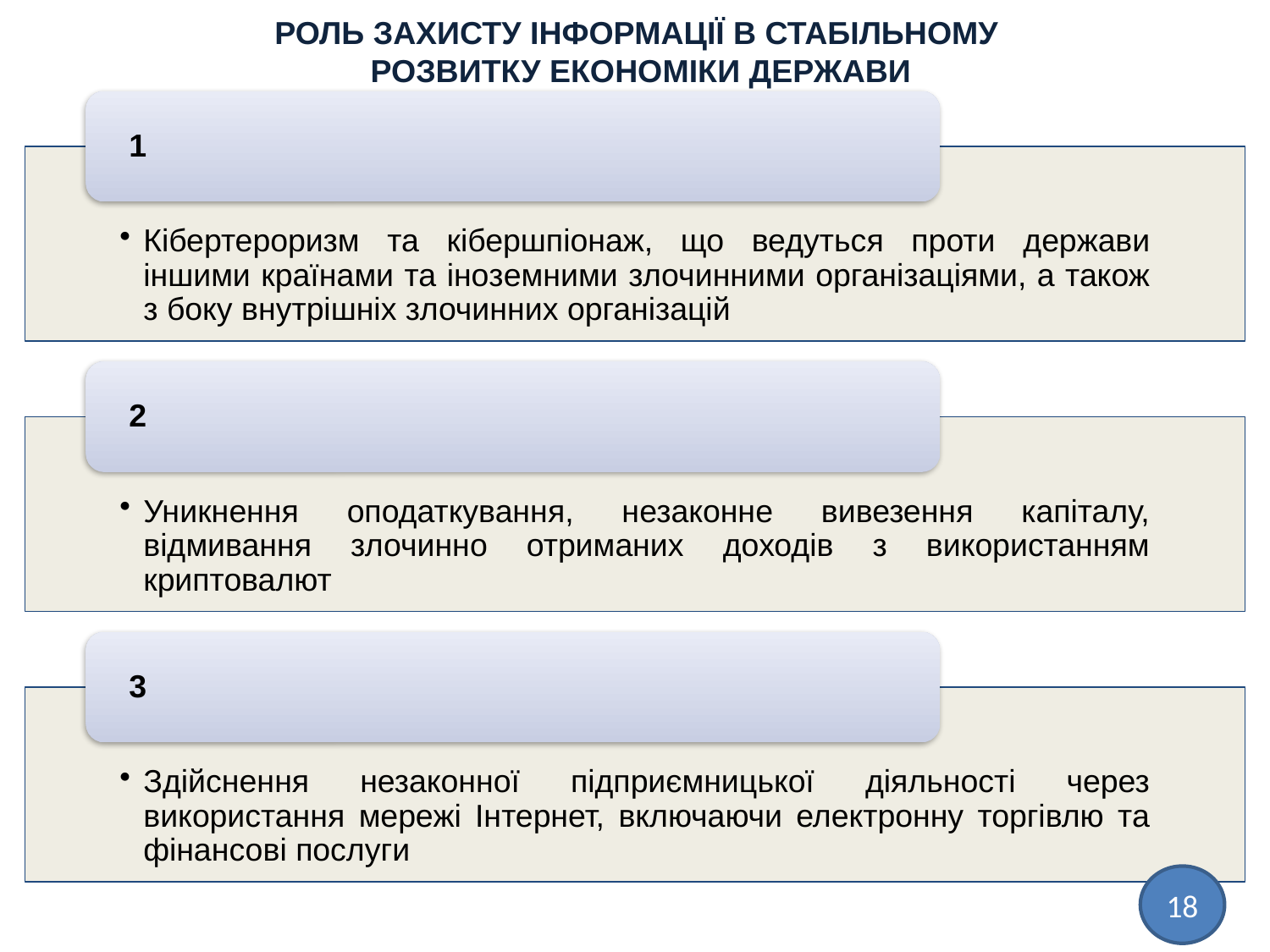

РОЛЬ ЗАХИСТУ ІНФОРМАЦІЇ В СТАБІЛЬНОМУ
РОЗВИТКУ ЕКОНОМІКИ ДЕРЖАВИ

Кібертероризм та кібершпіонаж, що ведуться проти держави іншими країнами та іноземними злочинними організаціями, а також з боку внутрішніх злочинних організацій
1
Уникнення оподаткування, незаконне вивезення капіталу, відмивання злочинно отриманих доходів з використанням криптовалют
2
Здійснення незаконної підприємницької діяльності через використання мережі Інтернет, включаючи електронну торгівлю та фінансові послуги
3

18